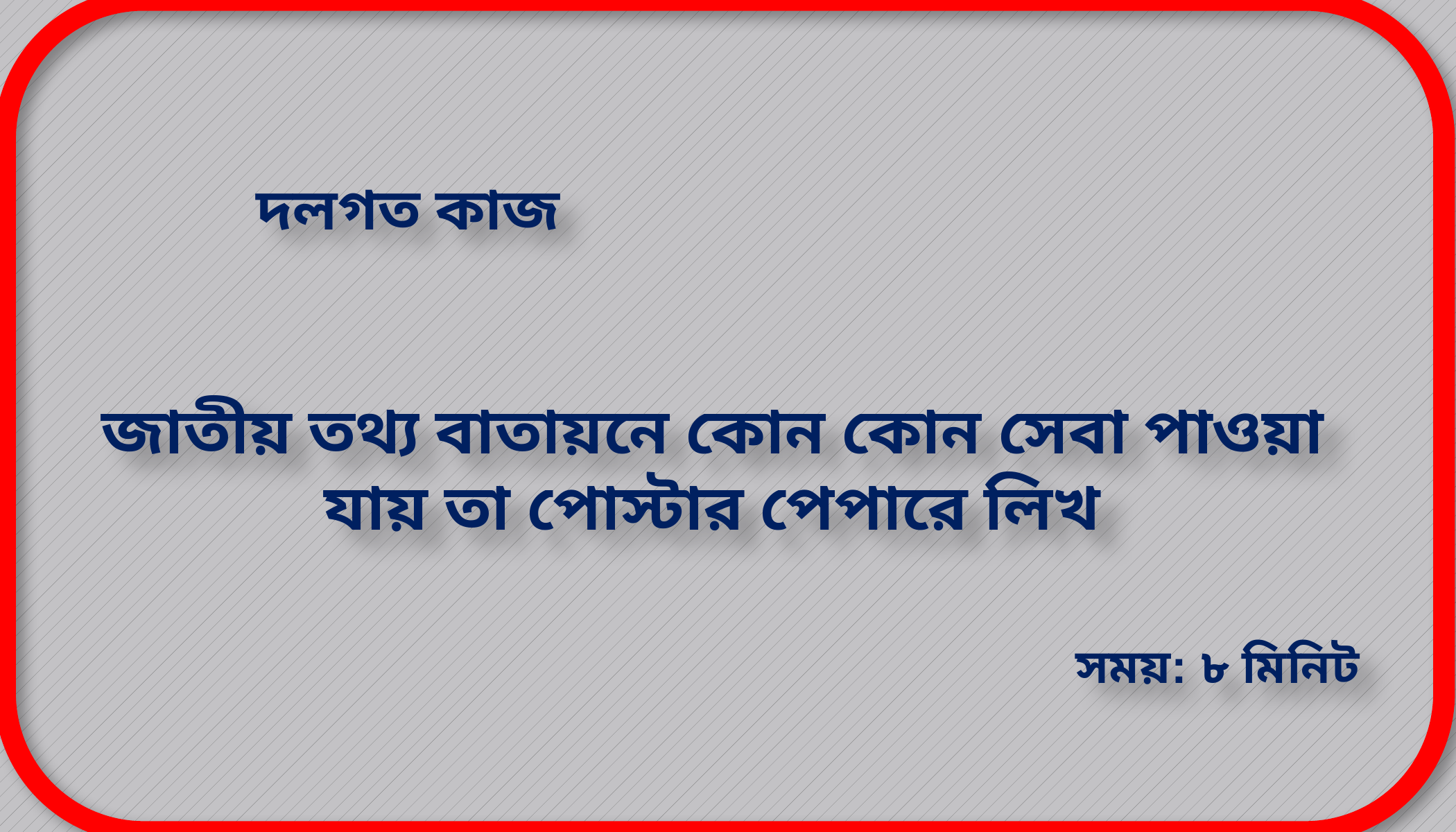

দলগত কাজ
জাতীয় তথ্য বাতায়নে কোন কোন সেবা পাওয়া যায় তা পোস্টার পেপারে লিখ
সময়: ৮ মিনিট